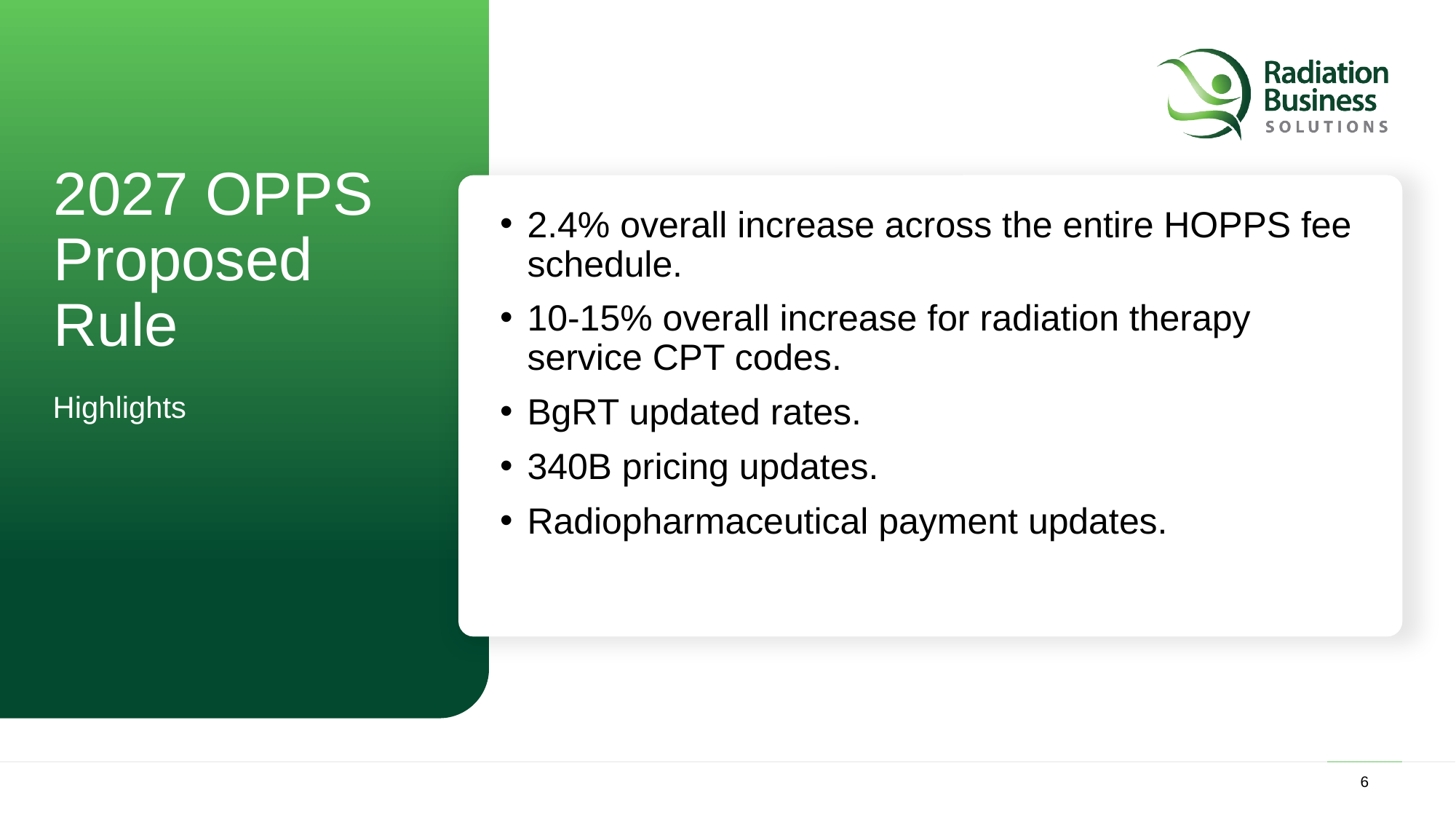

# 2027 OPPS Proposed Rule
2.4% overall increase across the entire HOPPS fee schedule.
10-15% overall increase for radiation therapy service CPT codes.
BgRT updated rates.
340B pricing updates.
Radiopharmaceutical payment updates.
Highlights
6